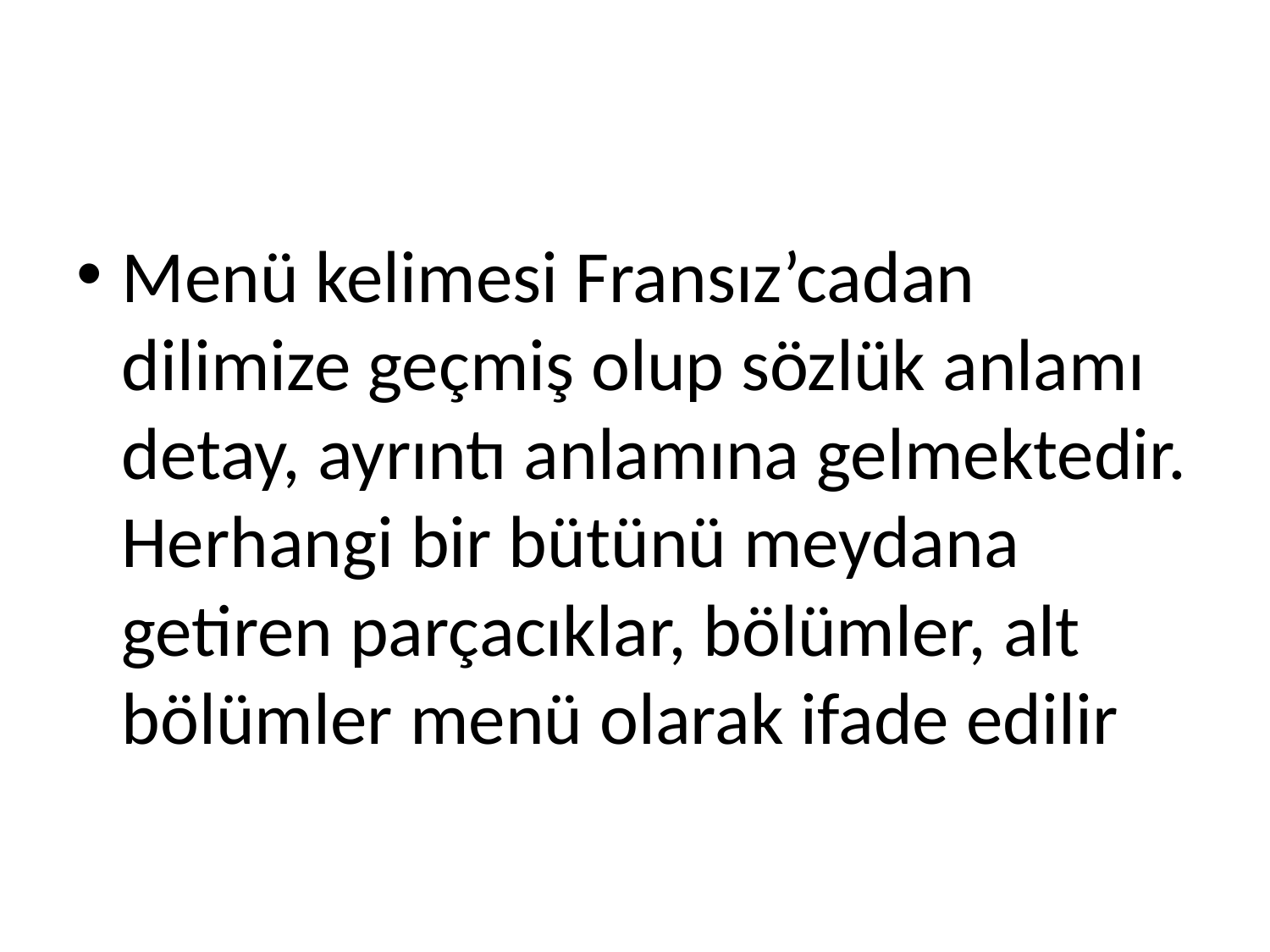

#
Menü kelimesi Fransız’cadan dilimize geçmiş olup sözlük anlamı detay, ayrıntı anlamına gelmektedir. Herhangi bir bütünü meydana getiren parçacıklar, bölümler, alt bölümler menü olarak ifade edilir